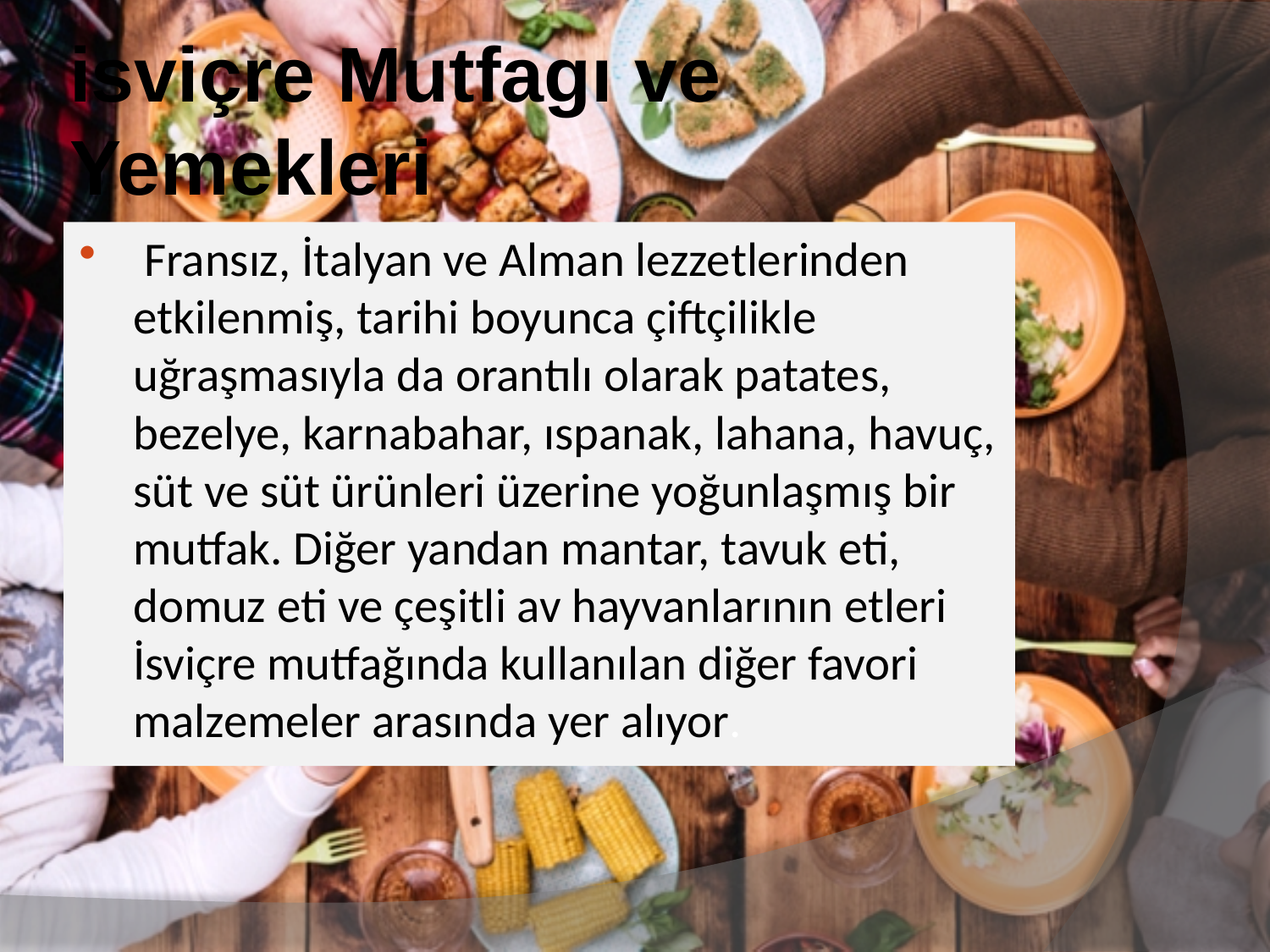

# isviçre Mutfagı ve Yemekleri
 Fransız, İtalyan ve Alman lezzetlerinden etkilenmiş, tarihi boyunca çiftçilikle uğraşmasıyla da orantılı olarak patates, bezelye, karnabahar, ıspanak, lahana, havuç, süt ve süt ürünleri üzerine yoğunlaşmış bir mutfak. Diğer yandan mantar, tavuk eti, domuz eti ve çeşitli av hayvanlarının etleri İsviçre mutfağında kullanılan diğer favori malzemeler arasında yer alıyor.